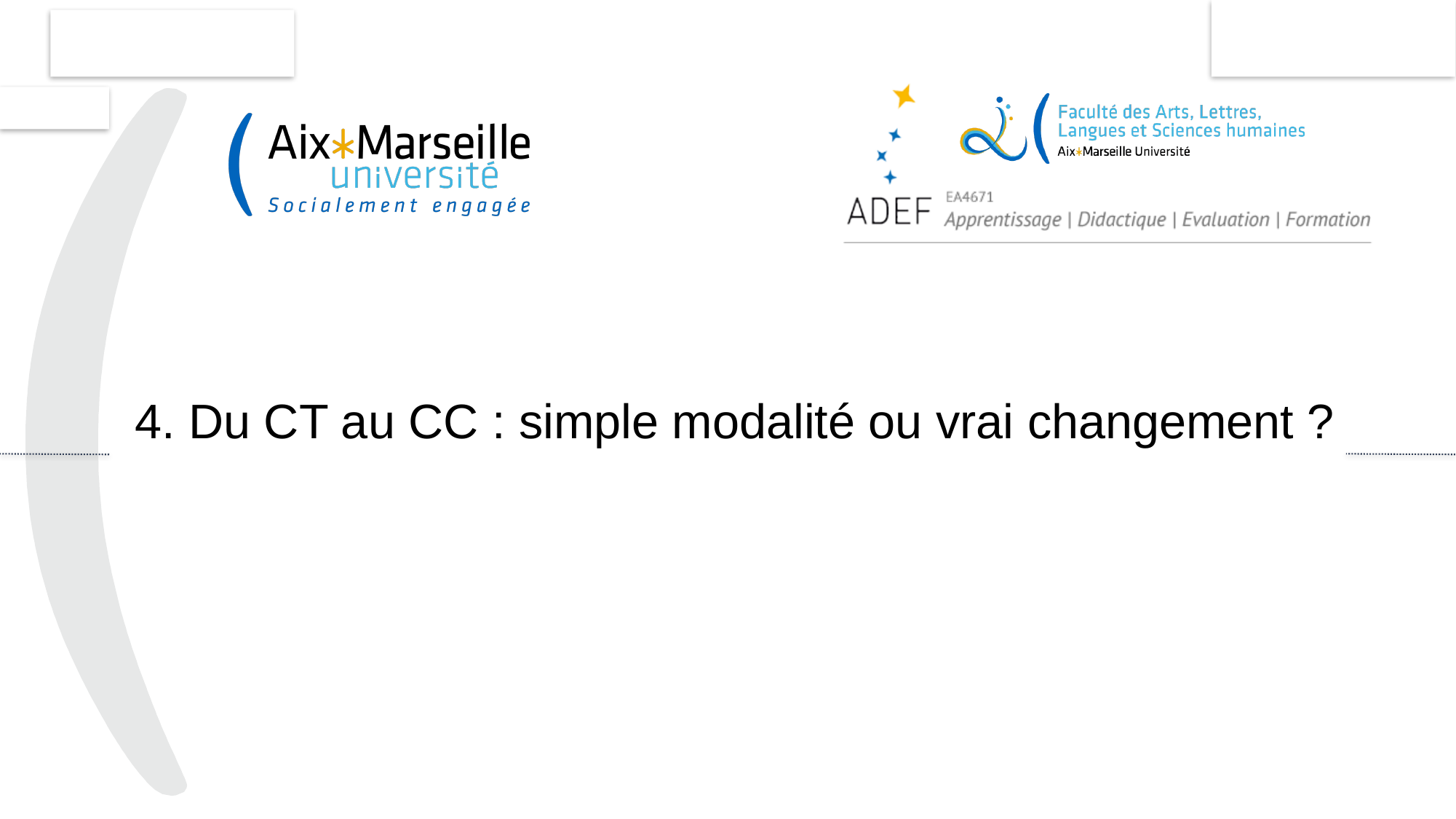

13
# 4. Du CT au CC : simple modalité ou vrai changement ?